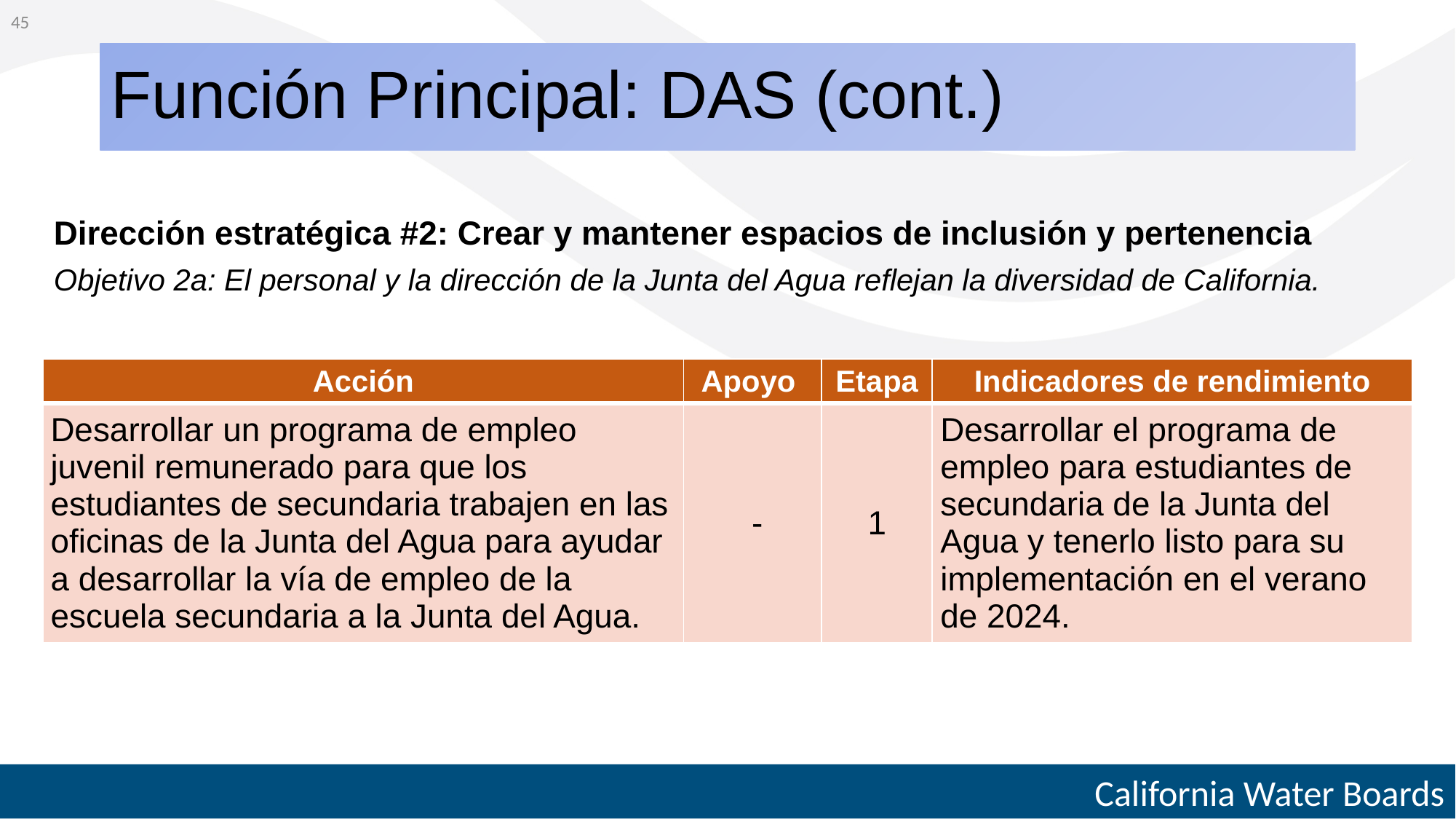

45
# Función Principal: DAS (cont.)
Dirección estratégica #2: Crear y mantener espacios de inclusión y pertenencia
Objetivo 2a: El personal y la dirección de la Junta del Agua reflejan la diversidad de California.
| Acción | Apoyo | Etapa | Indicadores de rendimiento |
| --- | --- | --- | --- |
| Desarrollar un programa de empleo juvenil remunerado para que los estudiantes de secundaria trabajen en las oficinas de la Junta del Agua para ayudar a desarrollar la vía de empleo de la escuela secundaria a la Junta del Agua. | - | 1 | Desarrollar el programa de empleo para estudiantes de secundaria de la Junta del Agua y tenerlo listo para su implementación en el verano de 2024. |